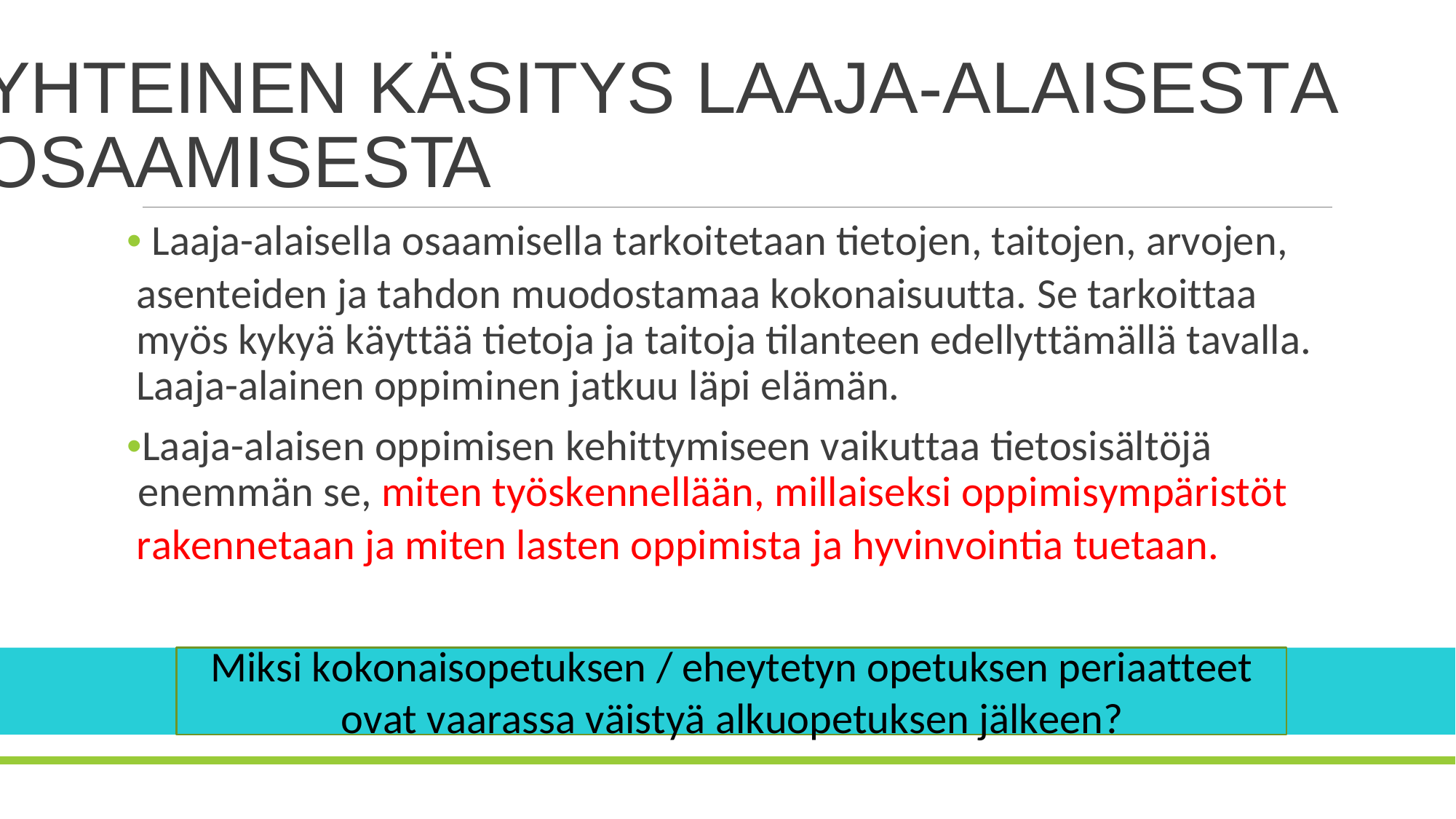

YHTEINEN KÄSITYS LAAJA-ALAISESTA
OSAAMISESTA

•Laaja-alaisella osaamisella tarkoitetaan tietojen, taitojen, arvojen,
asenteiden ja tahdon muodostamaa kokonaisuutta. Se tarkoittaa
myös kykyä käyttää tietoja ja taitoja tilanteen edellyttämällä tavalla.
Laaja-alainen oppiminen jatkuu läpi elämän.
•Laaja-alaisen oppimisen kehittymiseen vaikuttaa tietosisältöjä
enemmän se, miten työskennellään, millaiseksi oppimisympäristöt
rakennetaan ja miten lasten oppimista ja hyvinvointia tuetaan.
Miksi kokonaisopetuksen / eheytetyn opetuksen periaatteet
ovat vaarassa väistyä alkuopetuksen jälkeen?